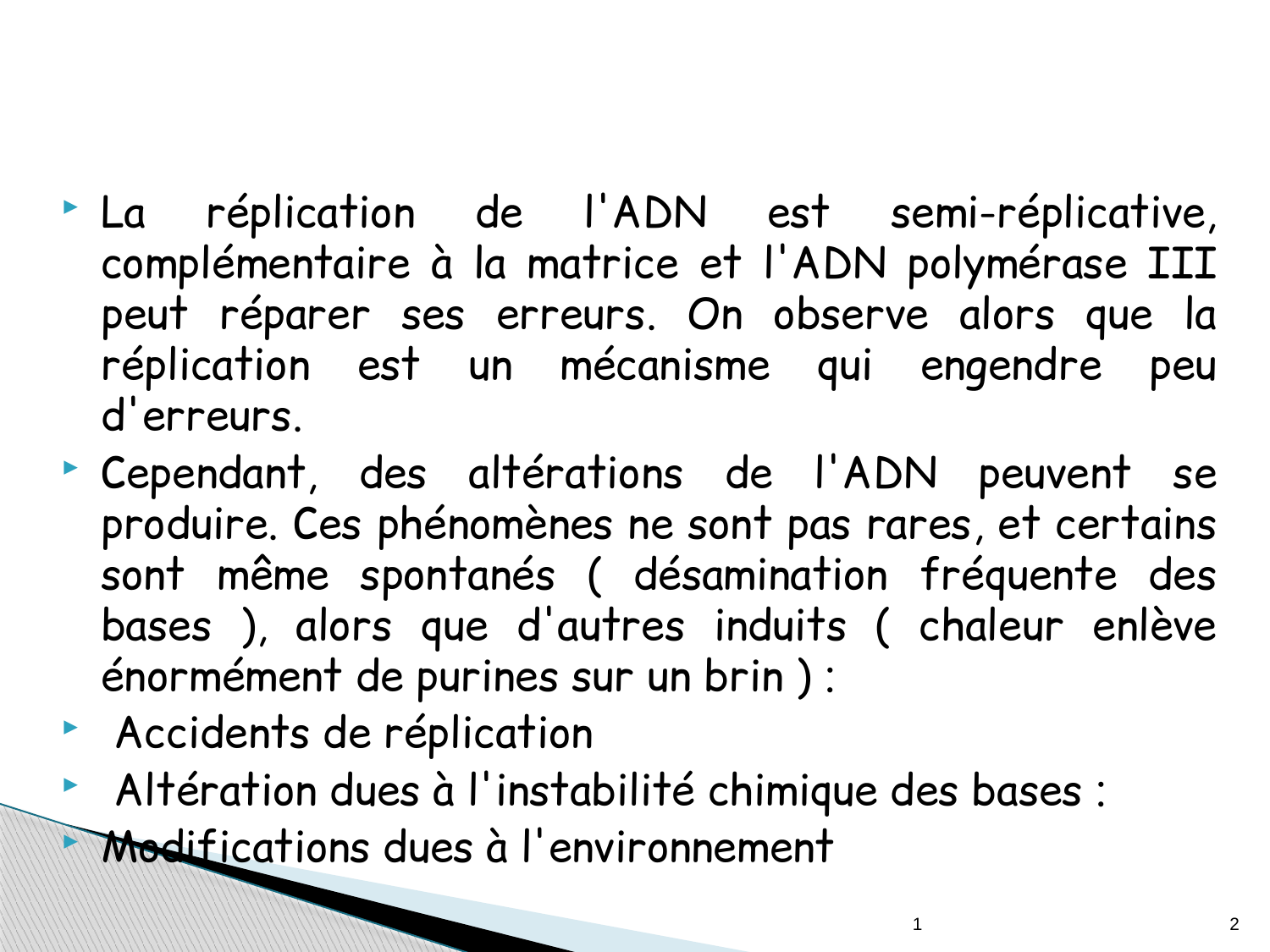

#
La réplication de l'ADN est semi-réplicative, complémentaire à la matrice et l'ADN polymérase III peut réparer ses erreurs. On observe alors que la réplication est un mécanisme qui engendre peu d'erreurs.
Cependant, des altérations de l'ADN peuvent se produire. Ces phénomènes ne sont pas rares, et certains sont même spontanés ( désamination fréquente des bases ), alors que d'autres induits ( chaleur enlève énormément de purines sur un brin ) :
 Accidents de réplication
 Altération dues à l'instabilité chimique des bases :
Modifications dues à l'environnement

1
2